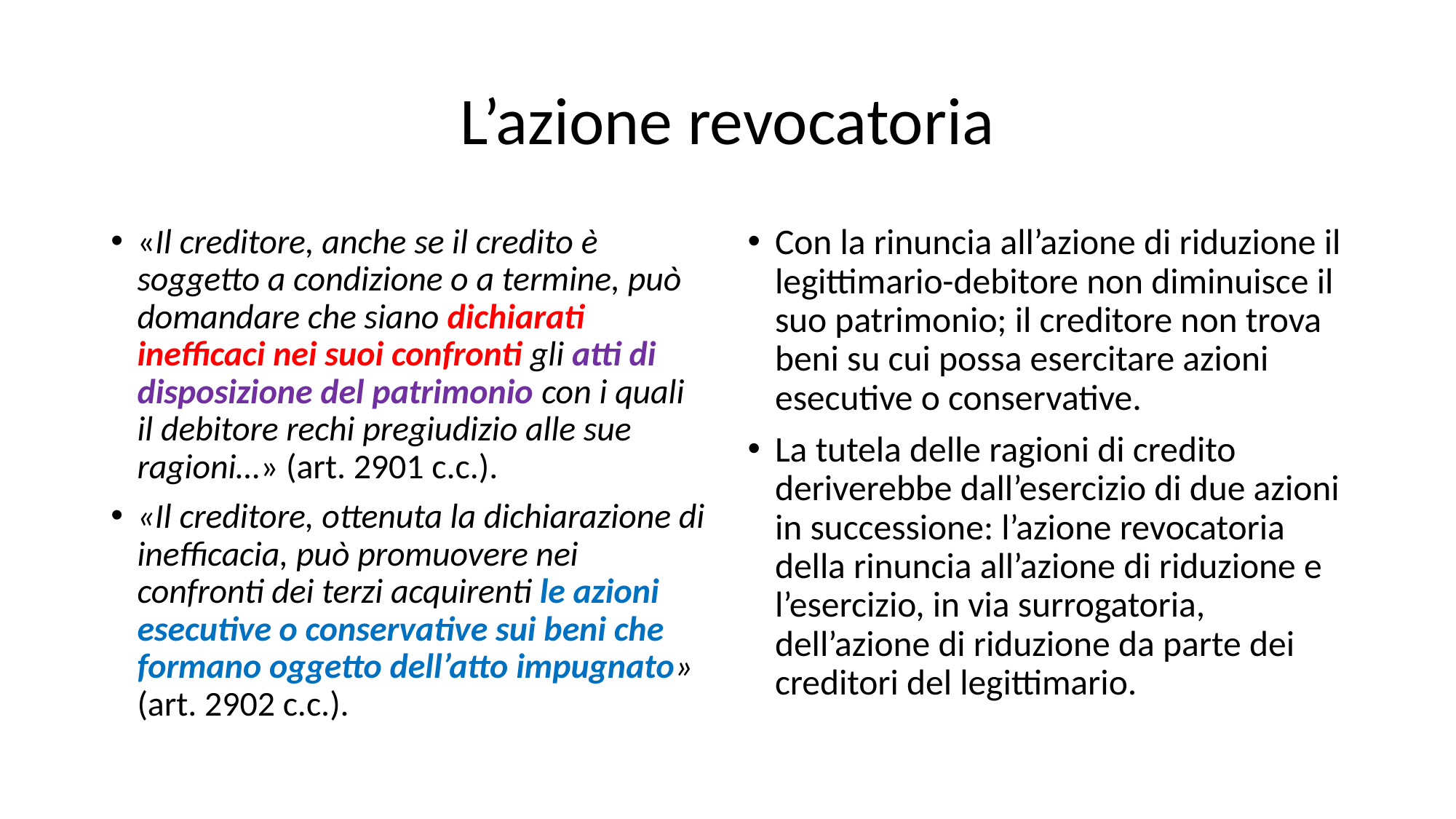

# L’azione revocatoria
«Il creditore, anche se il credito è soggetto a condizione o a termine, può domandare che siano dichiarati inefficaci nei suoi confronti gli atti di disposizione del patrimonio con i quali il debitore rechi pregiudizio alle sue ragioni…» (art. 2901 c.c.).
«Il creditore, ottenuta la dichiarazione di inefficacia, può promuovere nei confronti dei terzi acquirenti le azioni esecutive o conservative sui beni che formano oggetto dell’atto impugnato» (art. 2902 c.c.).

Con la rinuncia all’azione di riduzione il legittimario-debitore non diminuisce il suo patrimonio; il creditore non trova beni su cui possa esercitare azioni esecutive o conservative.
La tutela delle ragioni di credito deriverebbe dall’esercizio di due azioni in successione: l’azione revocatoria della rinuncia all’azione di riduzione e l’esercizio, in via surrogatoria, dell’azione di riduzione da parte dei creditori del legittimario.